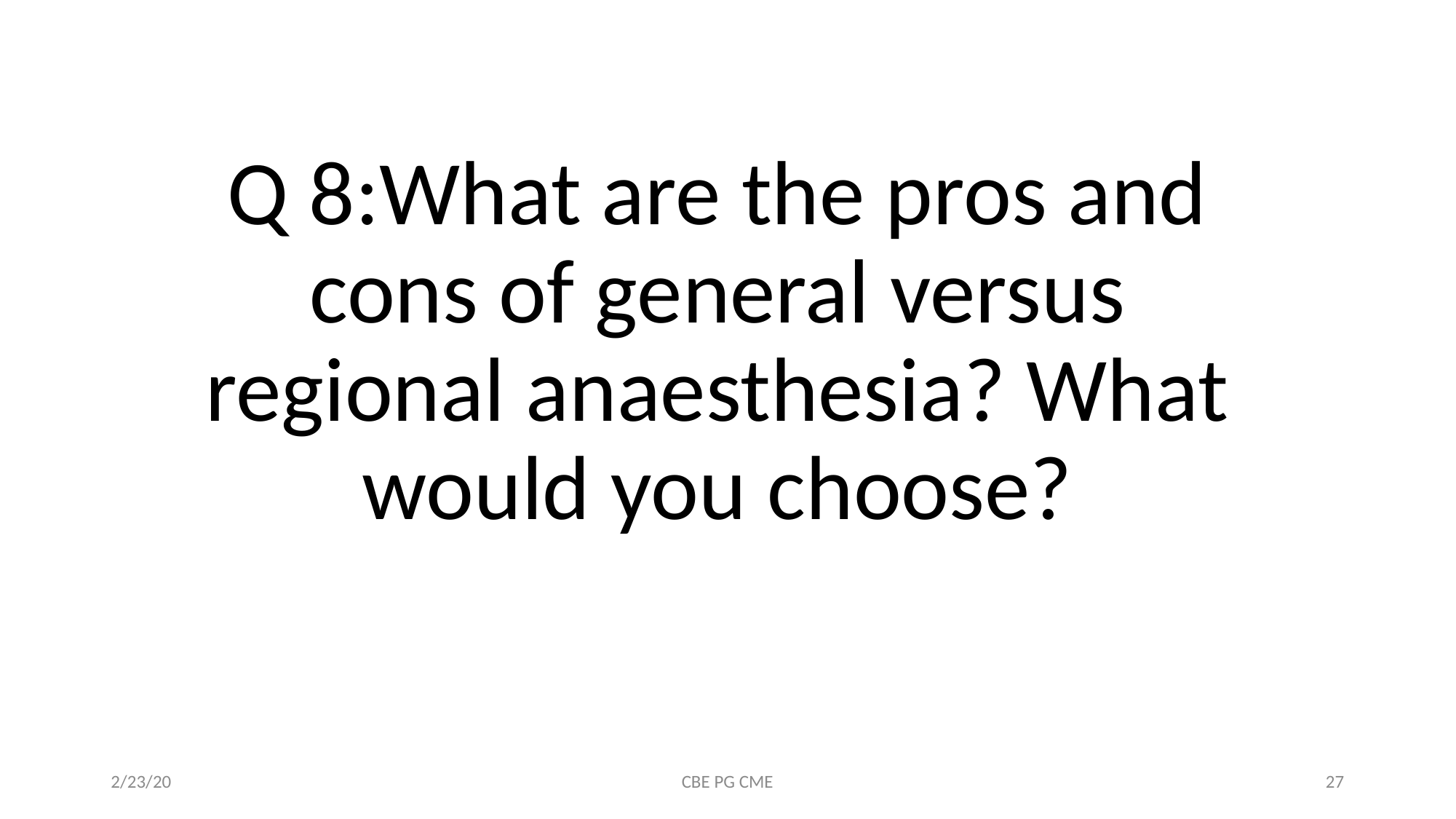

# Q 8:What are the pros and cons of general versus regional anaesthesia? What would you choose?

2/23/20
CBE PG CME
27